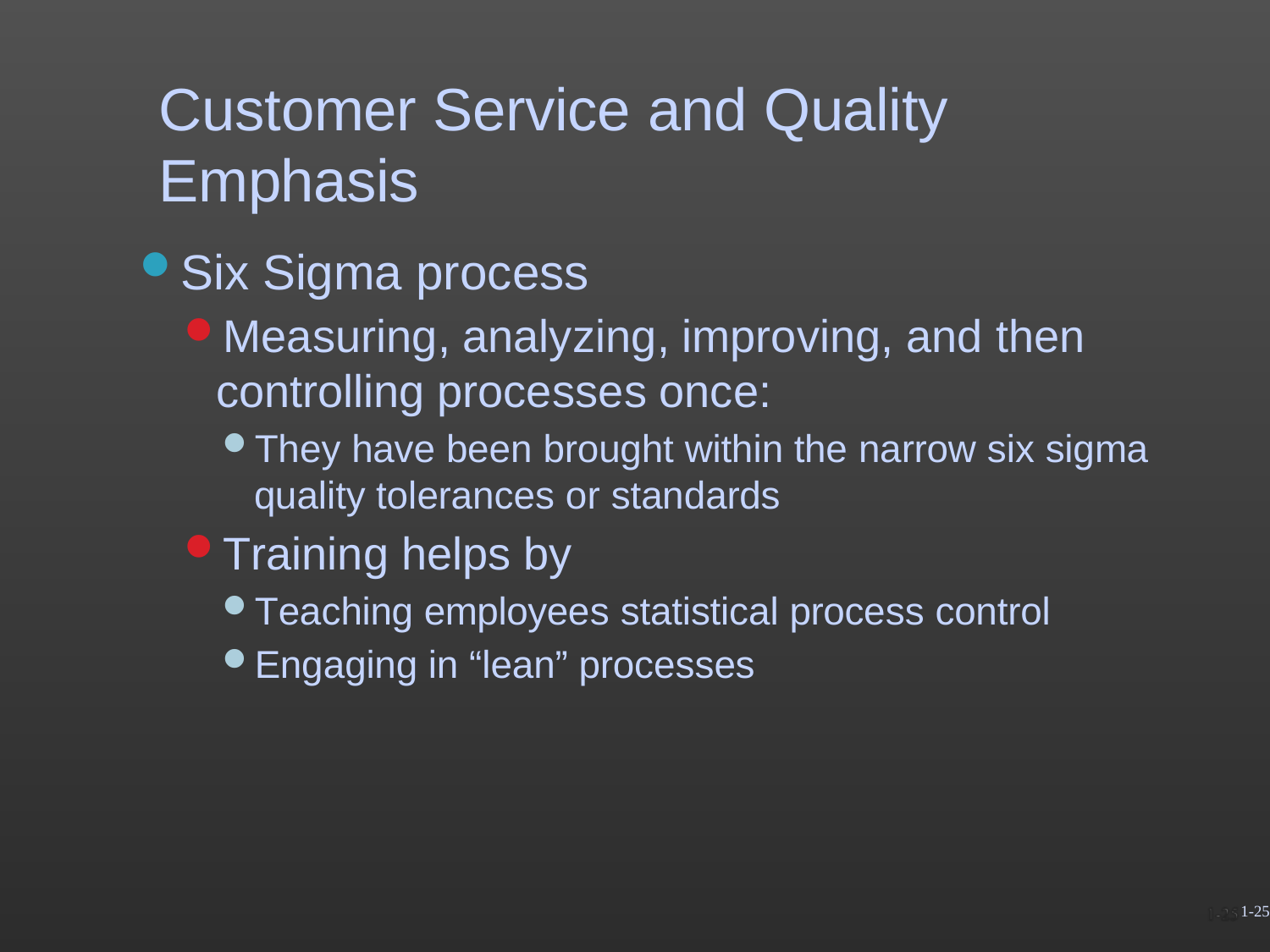

# Customer Service and Quality
Emphasis
Six Sigma process
Measuring, analyzing, improving, and then
controlling processes once:
They have been brought within the narrow six sigma quality tolerances or standards
Training helps by
Teaching employees statistical process control
Engaging in “lean” processes

1-25